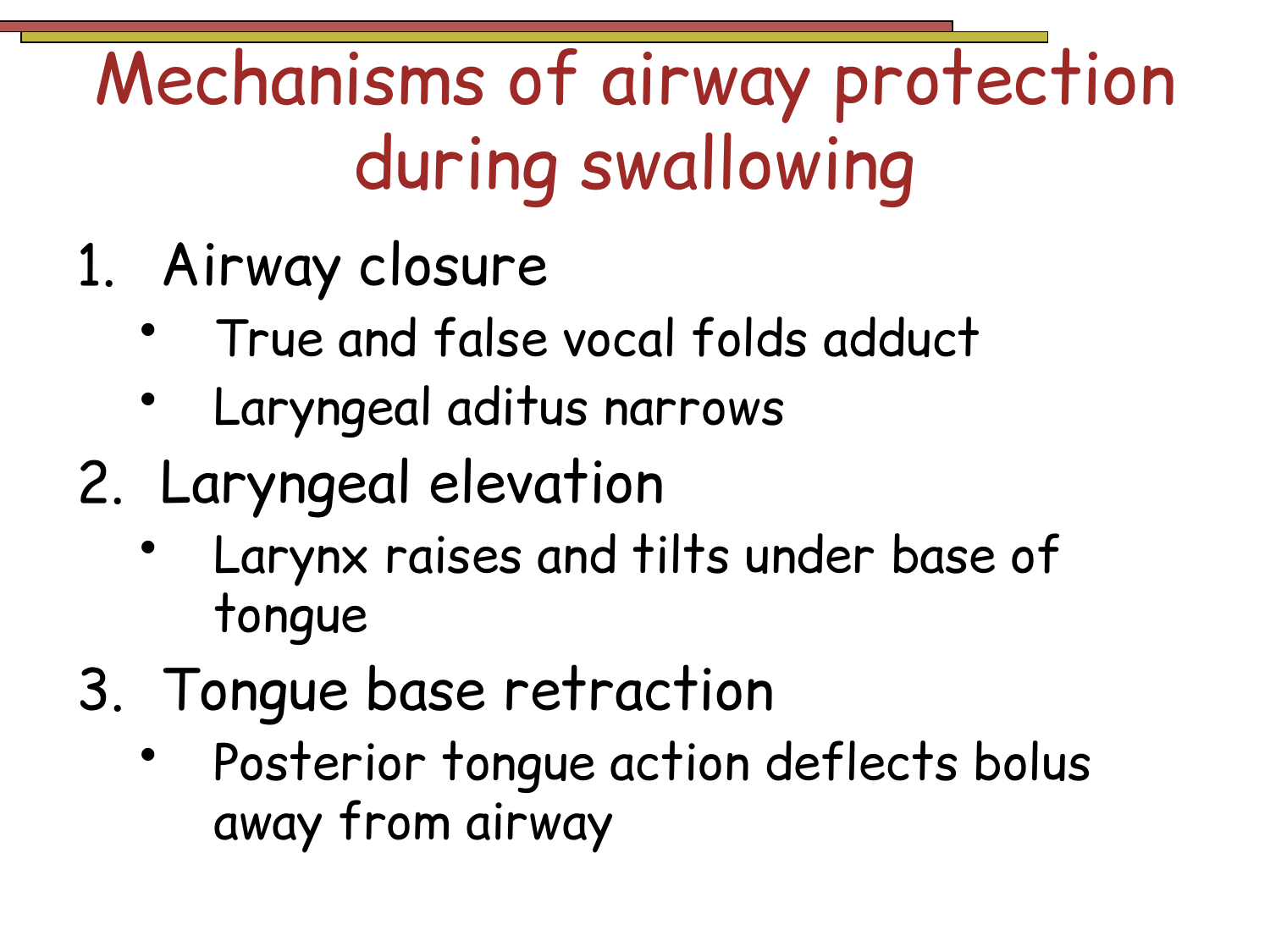

# Mechanisms of airway protection during swallowing
Airway closure
True and false vocal folds adduct
Laryngeal aditus narrows
Laryngeal elevation
Larynx raises and tilts under base of tongue
Tongue base retraction
Posterior tongue action deflects bolus away from airway